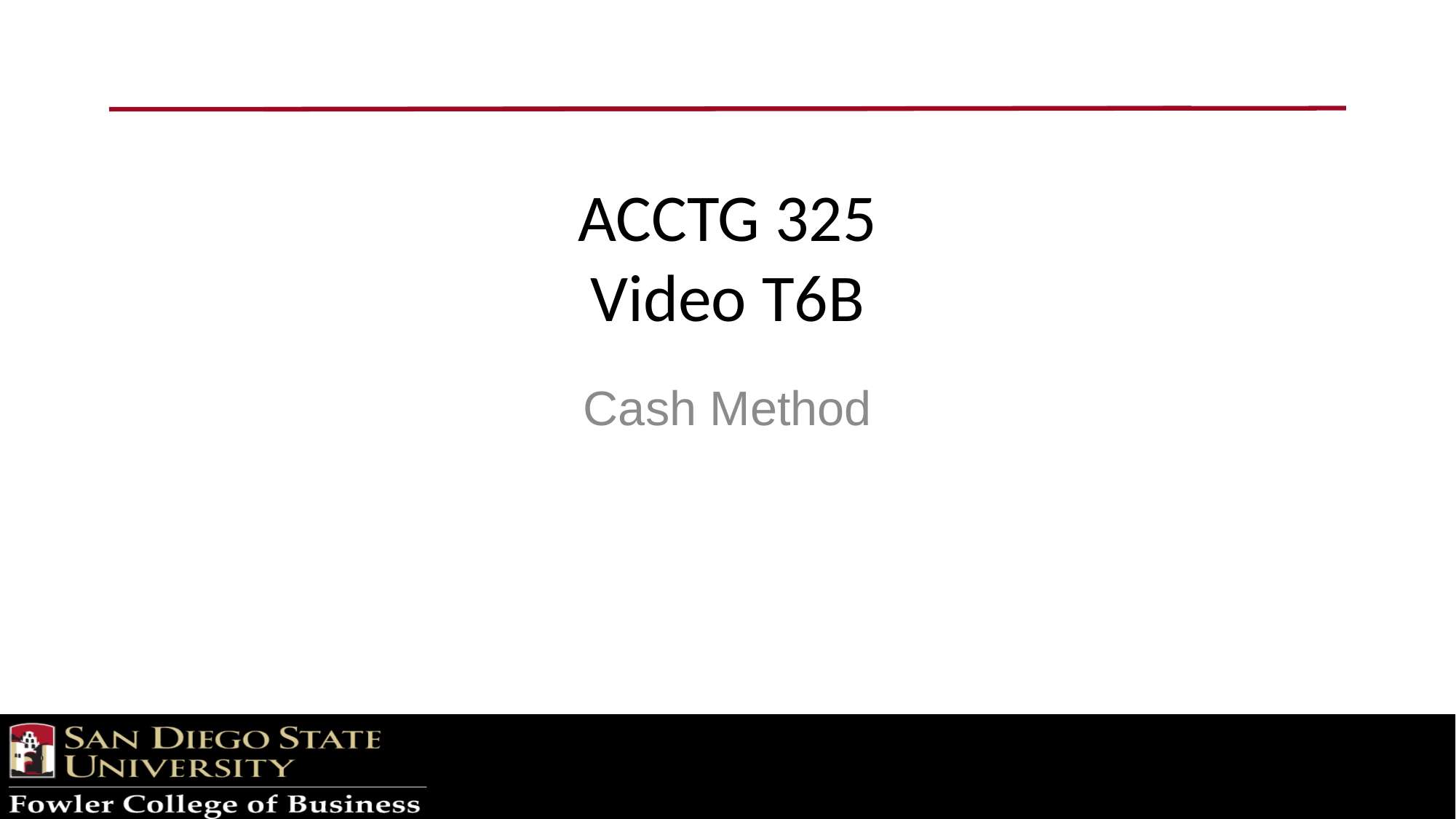

# ACCTG 325 Video T6B
Cash Method